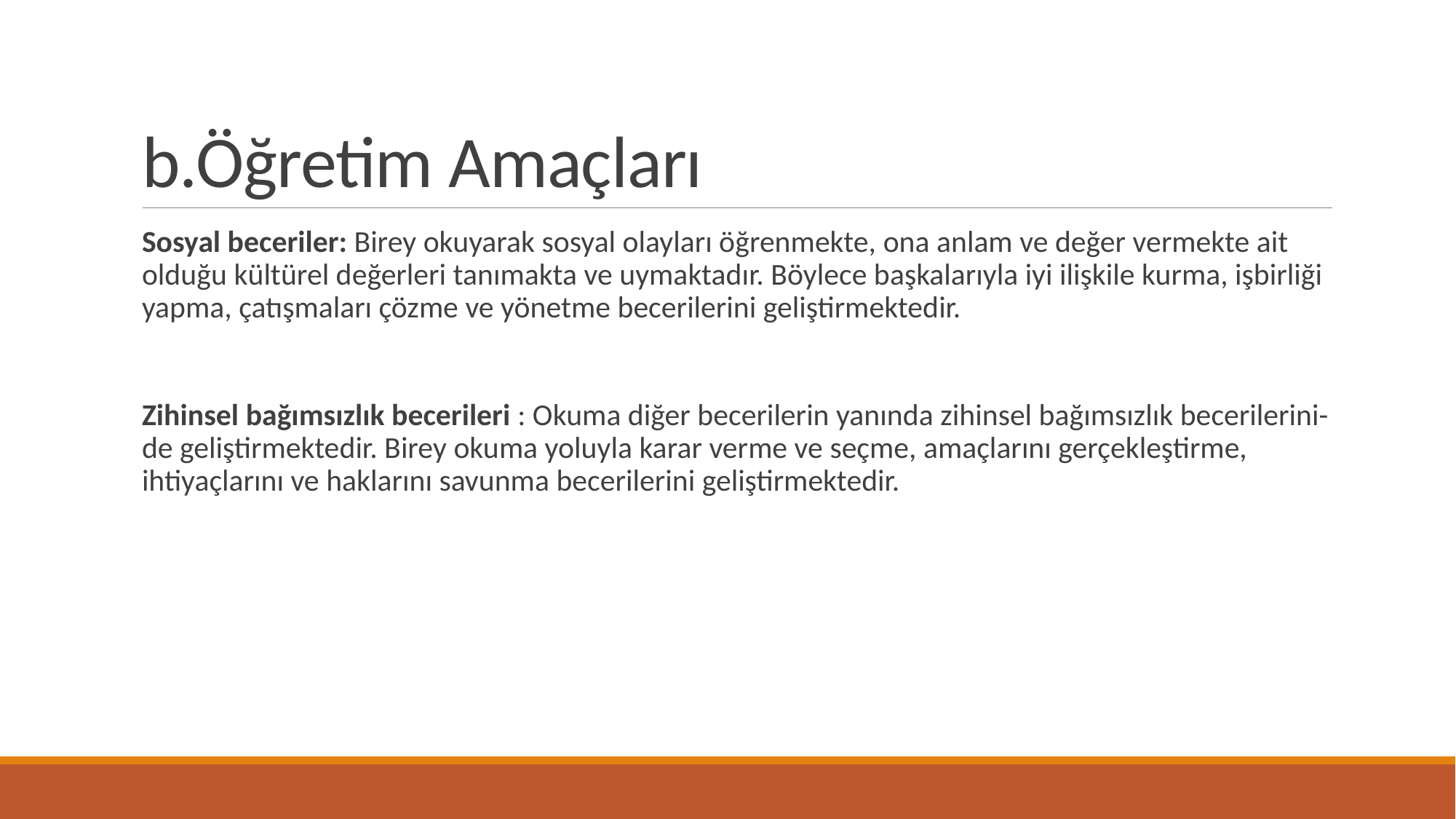

# b.Öğretim Amaçları
Sosyal beceriler: Birey okuyarak sosyal olayları öğrenmekte, ona anlam ve değer vermekte ait olduğu kültürel değerleri tanımakta ve uymaktadır. Böylece başkalarıyla iyi ilişkile kurma, işbirliği yapma, çatışmaları çözme ve yönetme becerilerini geliştirmektedir.

Zihinsel bağımsızlık becerileri : Okuma diğer becerilerin yanında zihinsel bağımsızlık becerilerini- de geliştirmektedir. Birey okuma yoluyla karar verme ve seçme, amaçlarını gerçekleştirme, ihtiyaçlarını ve haklarını savunma becerilerini geliştirmektedir.